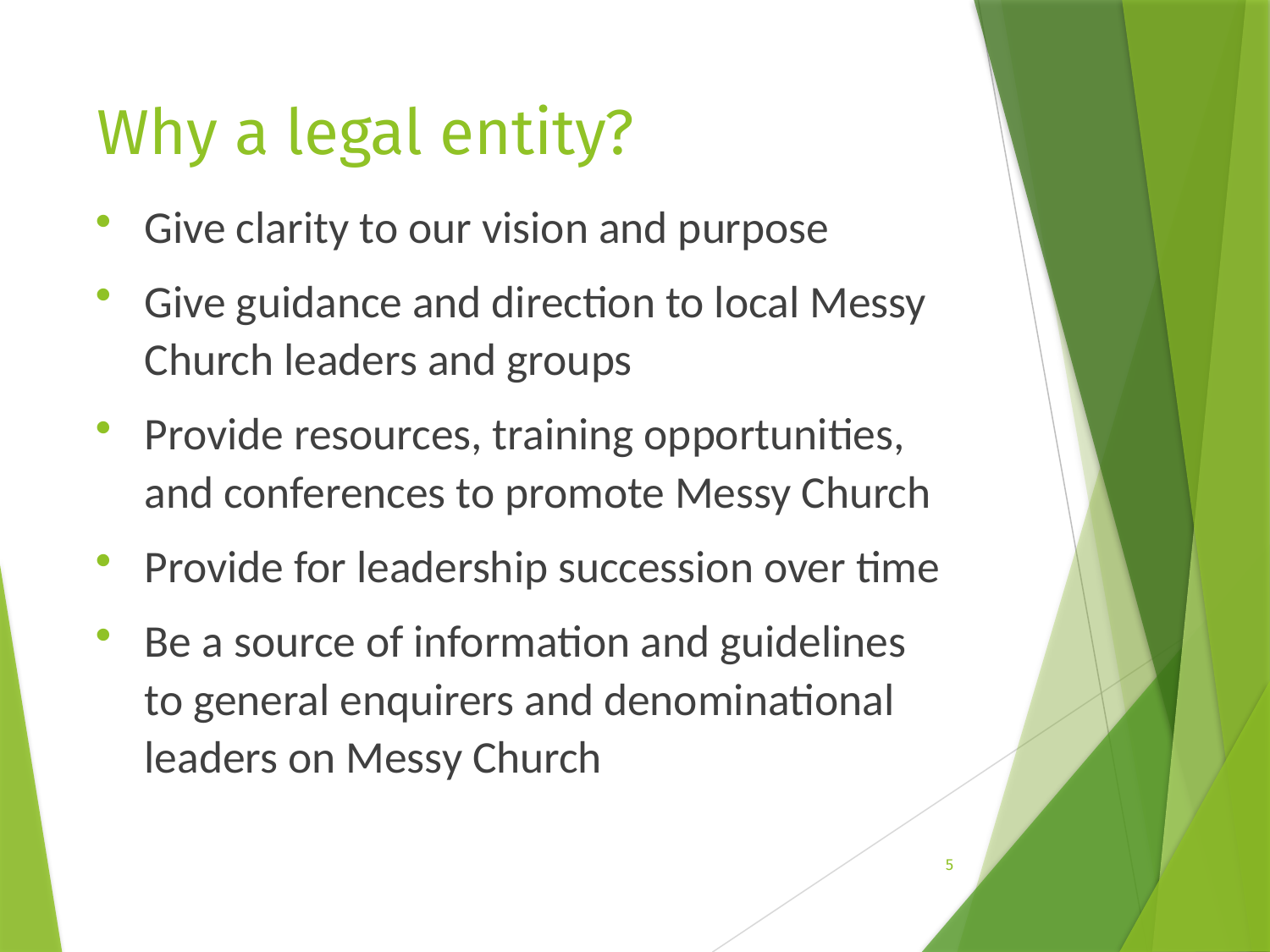

# Why a legal entity?
Give clarity to our vision and purpose
Give guidance and direction to local Messy Church leaders and groups
Provide resources, training opportunities, and conferences to promote Messy Church
Provide for leadership succession over time
Be a source of information and guidelines to general enquirers and denominational leaders on Messy Church
5